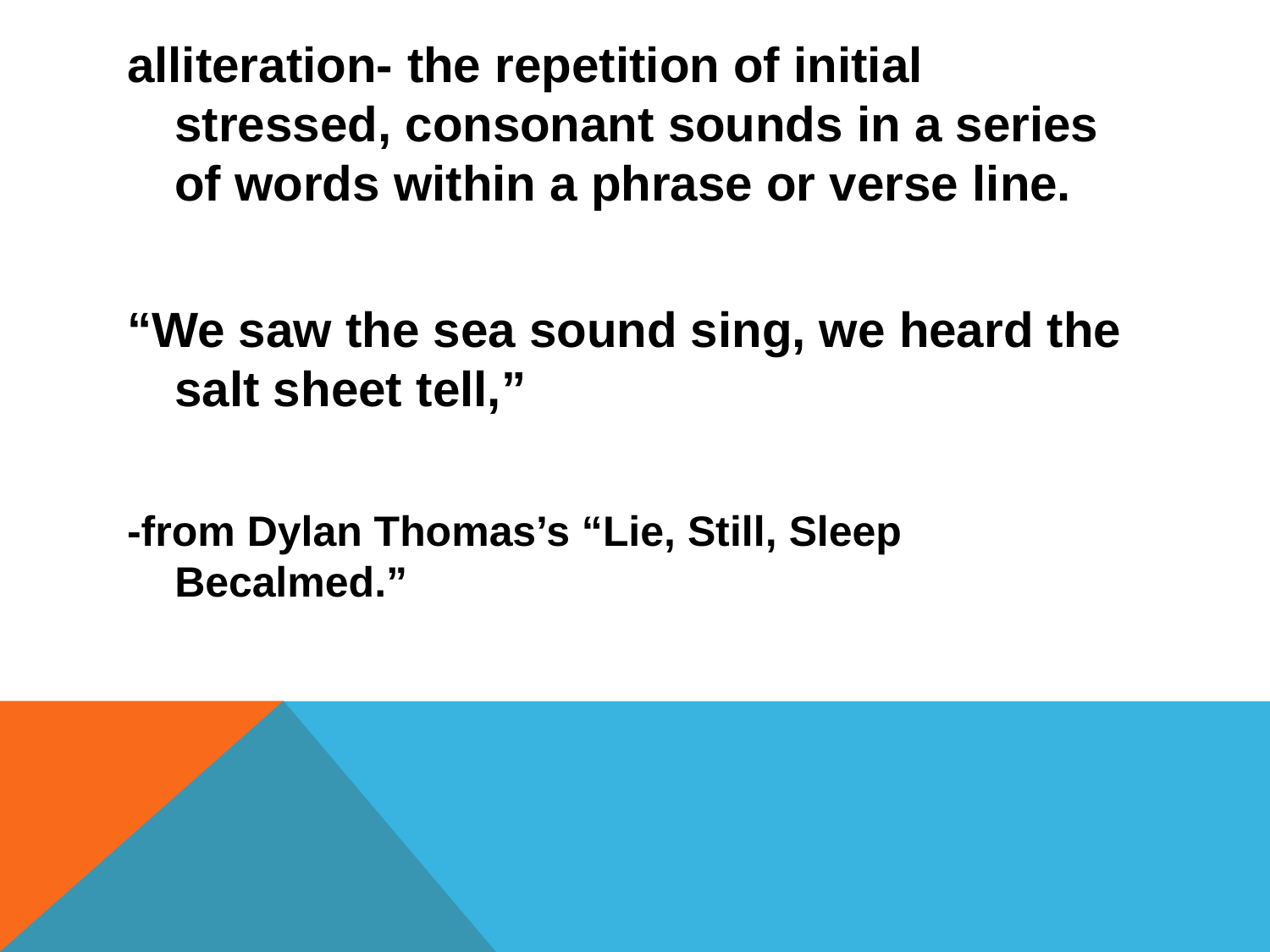

alliteration- the repetition of initial stressed, consonant sounds in a series of words within a phrase or verse line.

“We saw the sea sound sing, we heard the salt sheet tell,”

-from Dylan Thomas’s “Lie, Still, Sleep Becalmed.”